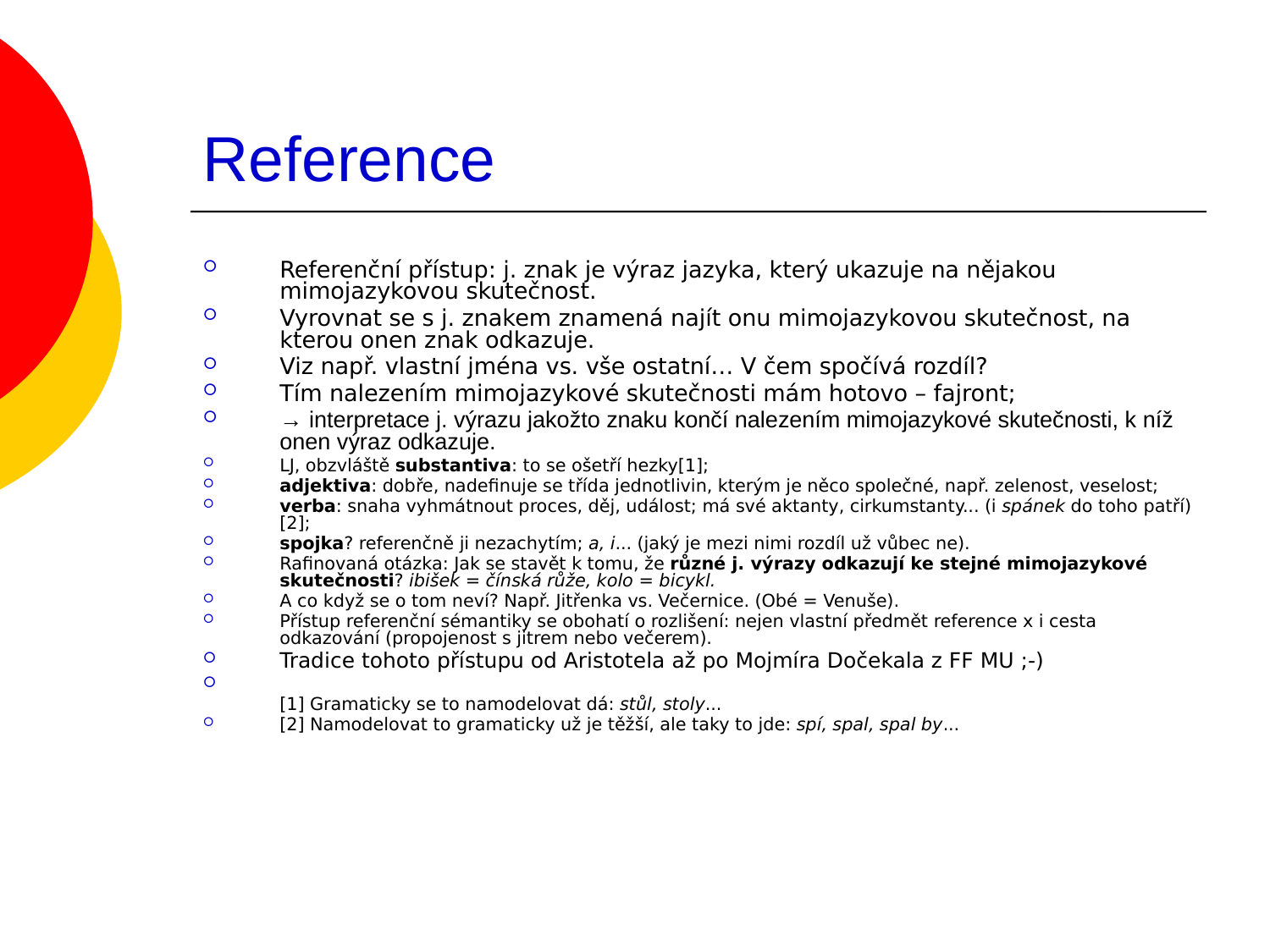

# Reference
Referenční přístup: j. znak je výraz jazyka, který ukazuje na nějakou mimojazykovou skutečnost.
Vyrovnat se s j. znakem znamená najít onu mimojazykovou skutečnost, na kterou onen znak odkazuje.
Viz např. vlastní jména vs. vše ostatní… V čem spočívá rozdíl?
Tím nalezením mimojazykové skutečnosti mám hotovo – fajront;
→ interpretace j. výrazu jakožto znaku končí nalezením mimojazykové skutečnosti, k níž onen výraz odkazuje.
LJ, obzvláště substantiva: to se ošetří hezky[1];
adjektiva: dobře, nadefinuje se třída jednotlivin, kterým je něco společné, např. zelenost, veselost;
verba: snaha vyhmátnout proces, děj, událost; má své aktanty, cirkumstanty... (i spánek do toho patří)[2];
spojka? referenčně ji nezachytím; a, i... (jaký je mezi nimi rozdíl už vůbec ne).
Rafinovaná otázka: Jak se stavět k tomu, že různé j. výrazy odkazují ke stejné mimojazykové skutečnosti? ibišek = čínská růže, kolo = bicykl.
A co když se o tom neví? Např. Jitřenka vs. Večernice. (Obé = Venuše).
Přístup referenční sémantiky se obohatí o rozlišení: nejen vlastní předmět reference x i cesta odkazování (propojenost s jitrem nebo večerem).
Tradice tohoto přístupu od Aristotela až po Mojmíra Dočekala z FF MU ;-)
[1] Gramaticky se to namodelovat dá: stůl, stoly...
[2] Namodelovat to gramaticky už je těžší, ale taky to jde: spí, spal, spal by...